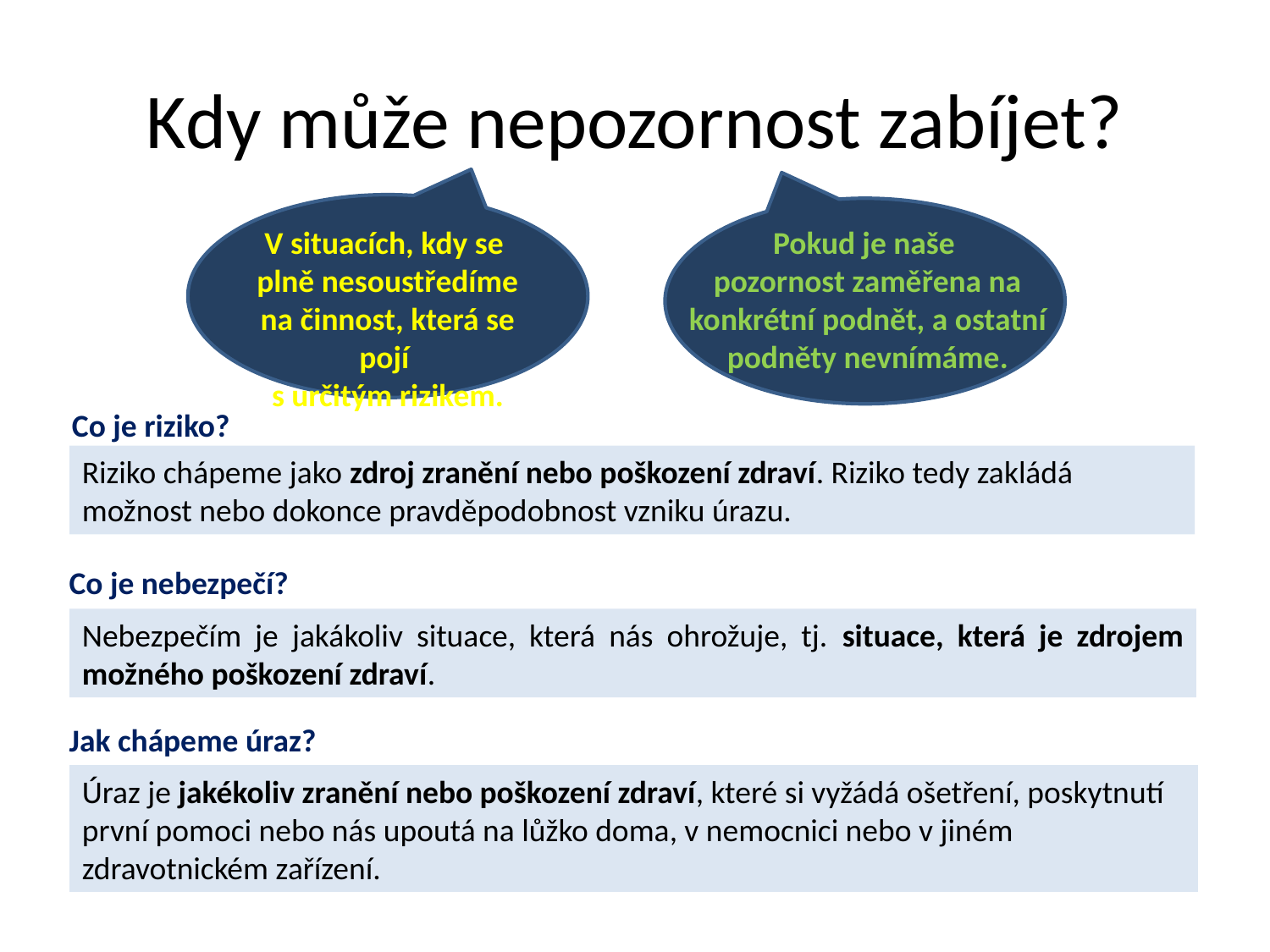

# Kdy může nepozornost zabíjet?

V situacích, kdy se  plně nesoustředíme na činnost, která se pojí
s určitým rizikem.
Pokud je naše
pozornost zaměřena na konkrétní podnět, a ostatní podněty nevnímáme.
Co je riziko?
Riziko chápeme jako zdroj zranění nebo poškození zdraví. Riziko tedy zakládá možnost nebo dokonce pravděpodobnost vzniku úrazu.
Co je nebezpečí?
Nebezpečím je jakákoliv situace, která nás ohrožuje, tj. situace, která je zdrojem možného poškození zdraví.
Jak chápeme úraz?
Úraz je jakékoliv zranění nebo poškození zdraví, které si vyžádá ošetření, poskytnutí první pomoci nebo nás upoutá na lůžko doma, v nemocnici nebo v jiném zdravotnickém zařízení.